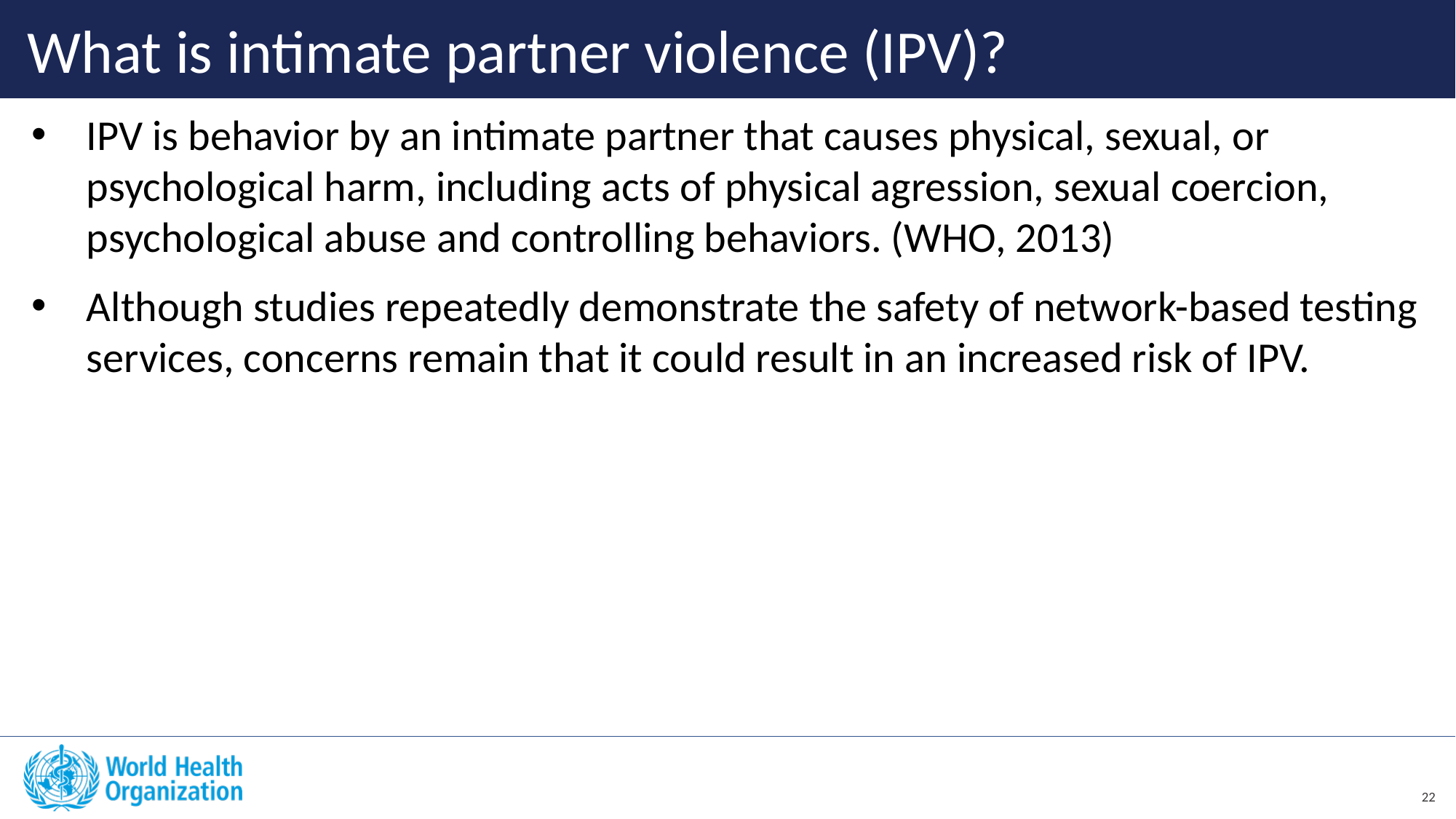

What is intimate partner violence (IPV)?
IPV is behavior by an intimate partner that causes physical, sexual, or psychological harm, including acts of physical agression, sexual coercion, psychological abuse and controlling behaviors. (WHO, 2013)
Although studies repeatedly demonstrate the safety of network-based testing services, concerns remain that it could result in an increased risk of IPV.